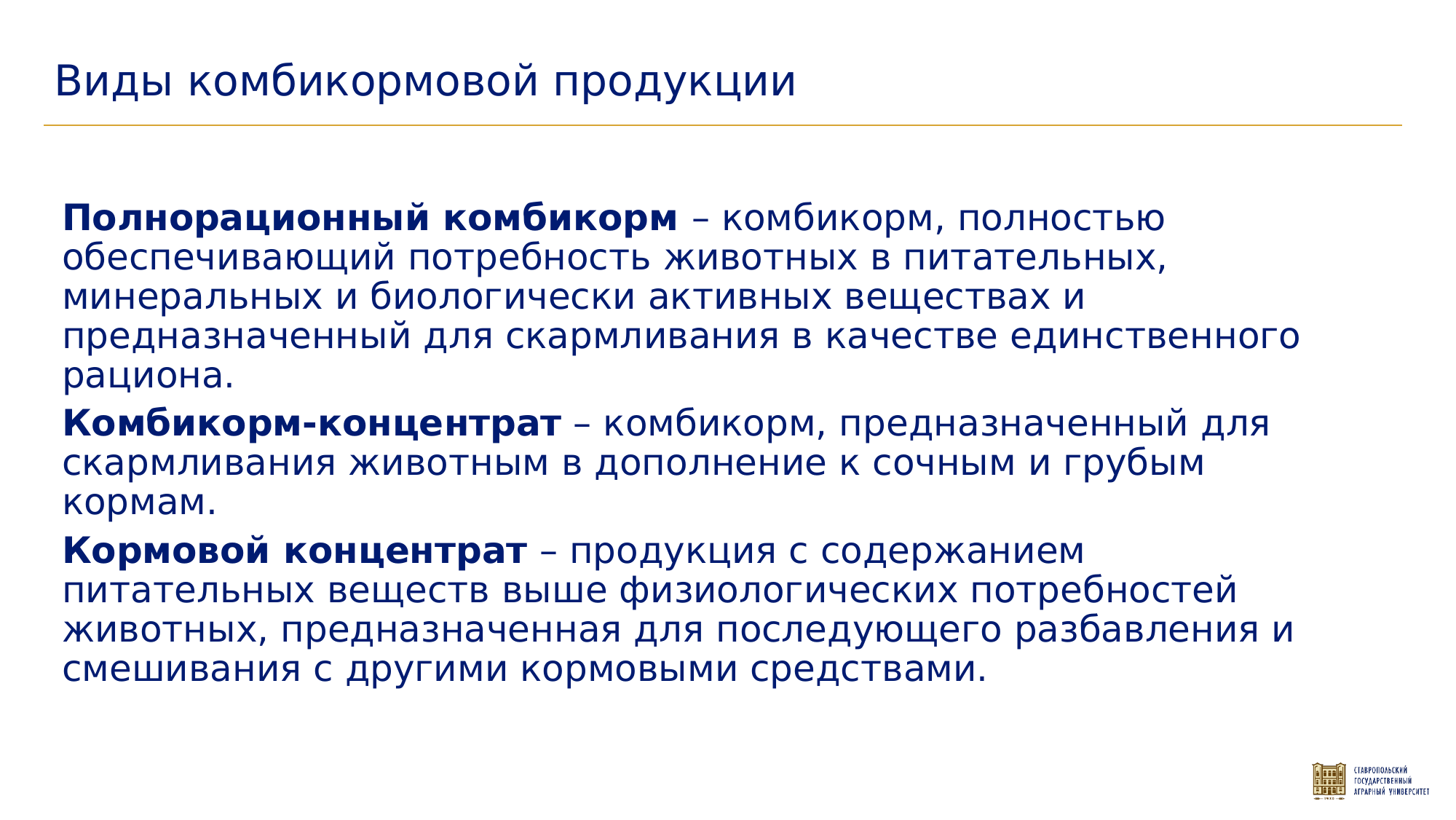

Виды комбикормовой продукции
Полнорационный комбикорм – комбикорм, полностью обеспечивающий потребность животных в питательных, минеральных и биологически активных веществах и предназначенный для скармливания в качестве единственного рациона.
Комбикорм-концентрат – комбикорм, предназначенный для скармливания животным в дополнение к сочным и грубым кормам.
Кормовой концентрат – продукция с содержанием питательных веществ выше физиологических потребностей животных, предназначенная для последующего разбавления и смешивания с другими кормовыми средствами.